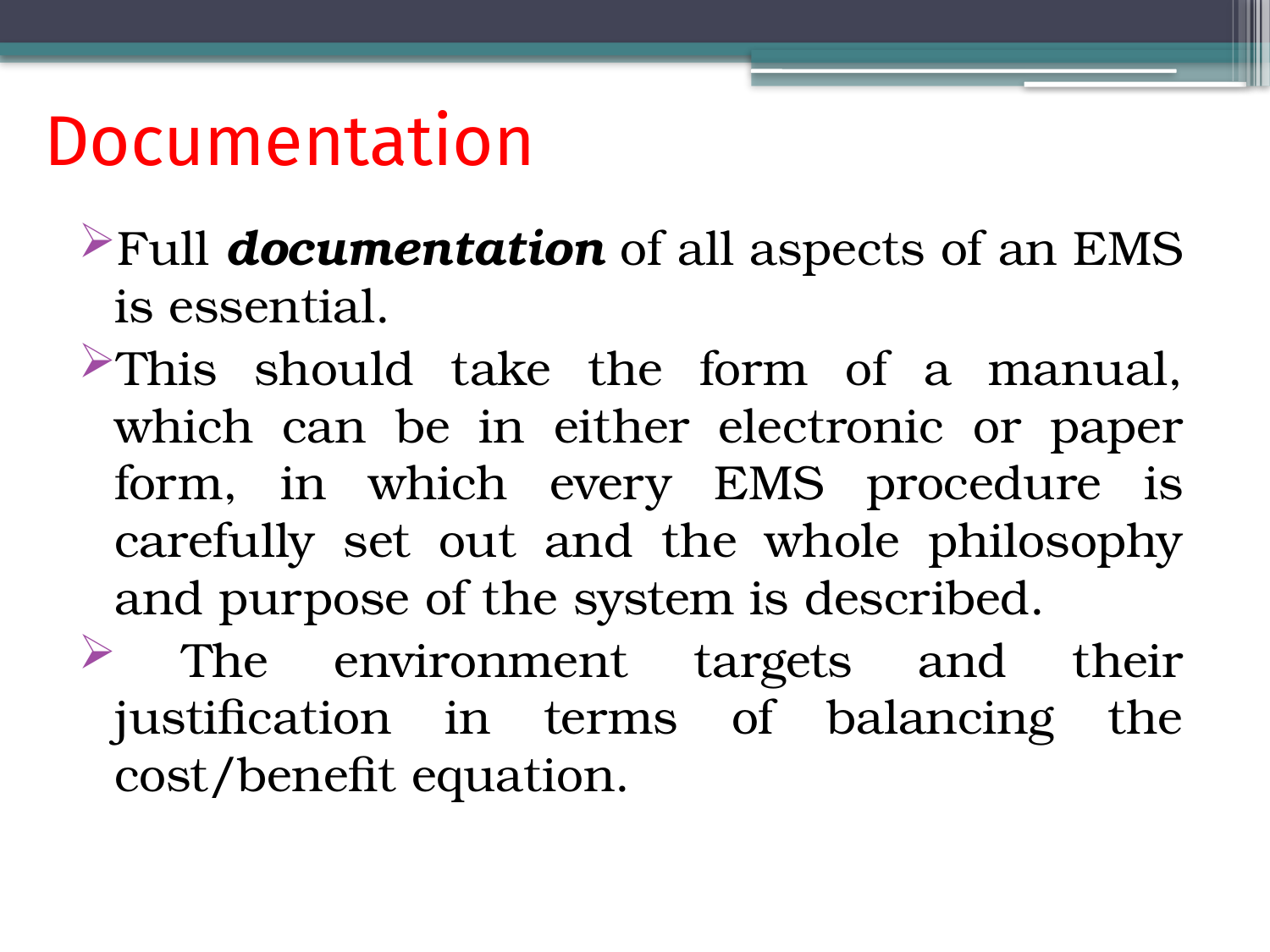

# Documentation
Full documentation of all aspects of an EMS is essential.
This should take the form of a manual, which can be in either electronic or paper form, in which every EMS procedure is carefully set out and the whole philosophy and purpose of the system is described.
 The environment targets and their justification in terms of balancing the cost/benefit equation.